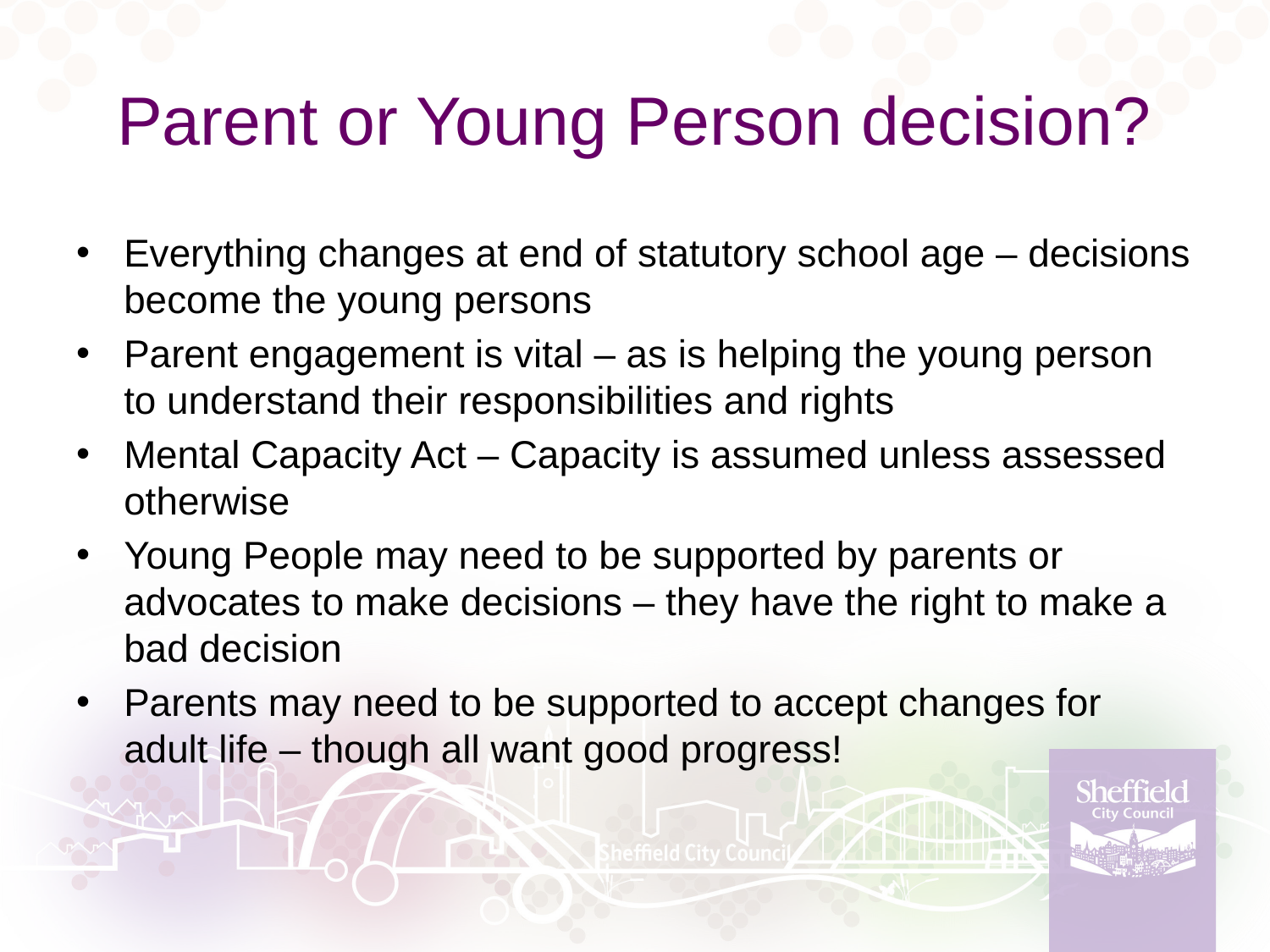

# Parent or Young Person decision?
Everything changes at end of statutory school age – decisions become the young persons
Parent engagement is vital – as is helping the young person to understand their responsibilities and rights
Mental Capacity Act – Capacity is assumed unless assessed otherwise
Young People may need to be supported by parents or advocates to make decisions – they have the right to make a bad decision
Parents may need to be supported to accept changes for adult life – though all want good progress!